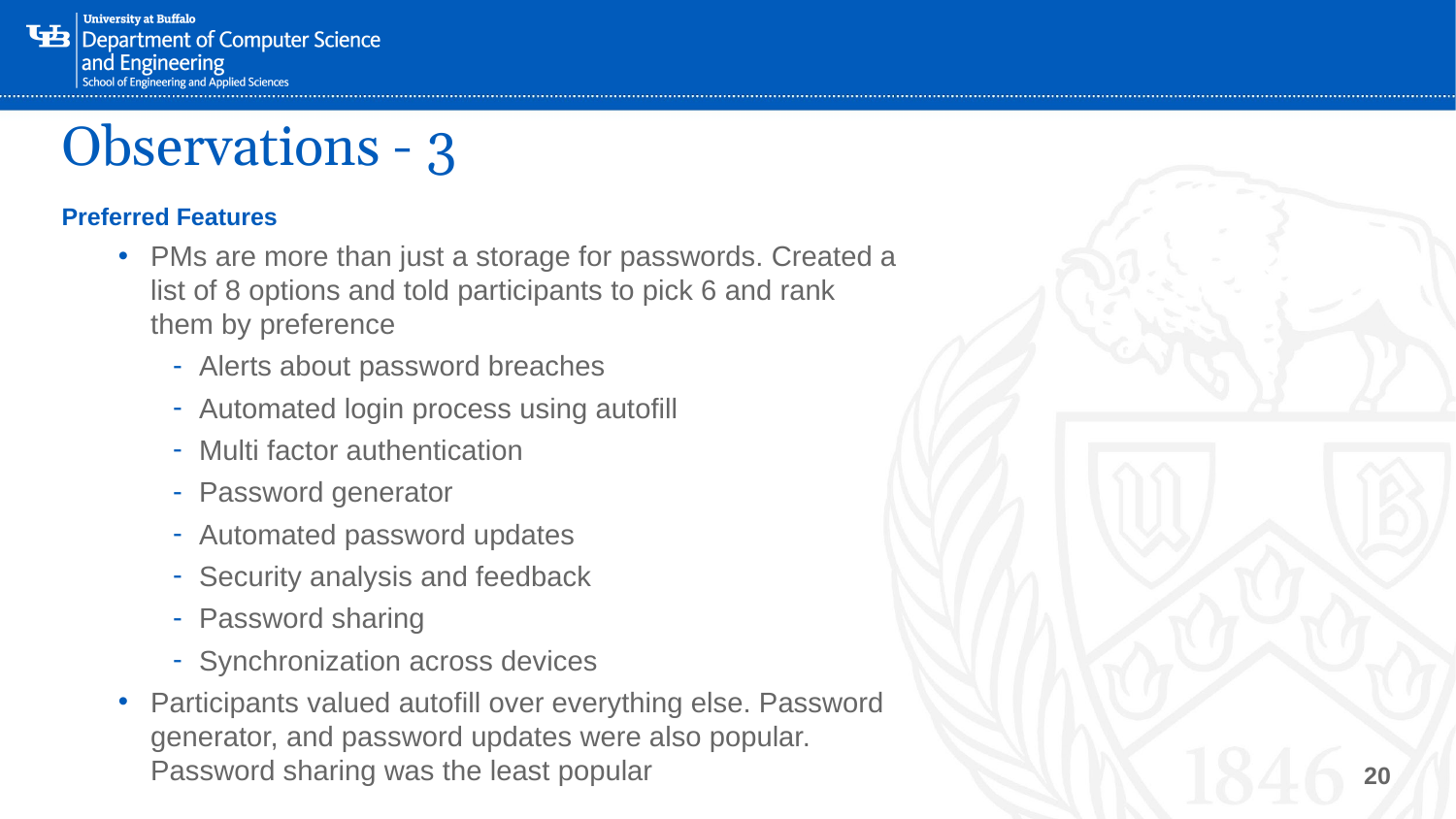

# Observations - 3
Preferred Features
PMs are more than just a storage for passwords. Created a list of 8 options and told participants to pick 6 and rank them by preference
Alerts about password breaches
Automated login process using autofill
Multi factor authentication
Password generator
Automated password updates
Security analysis and feedback
Password sharing
Synchronization across devices
Participants valued autofill over everything else. Password generator, and password updates were also popular. Password sharing was the least popular